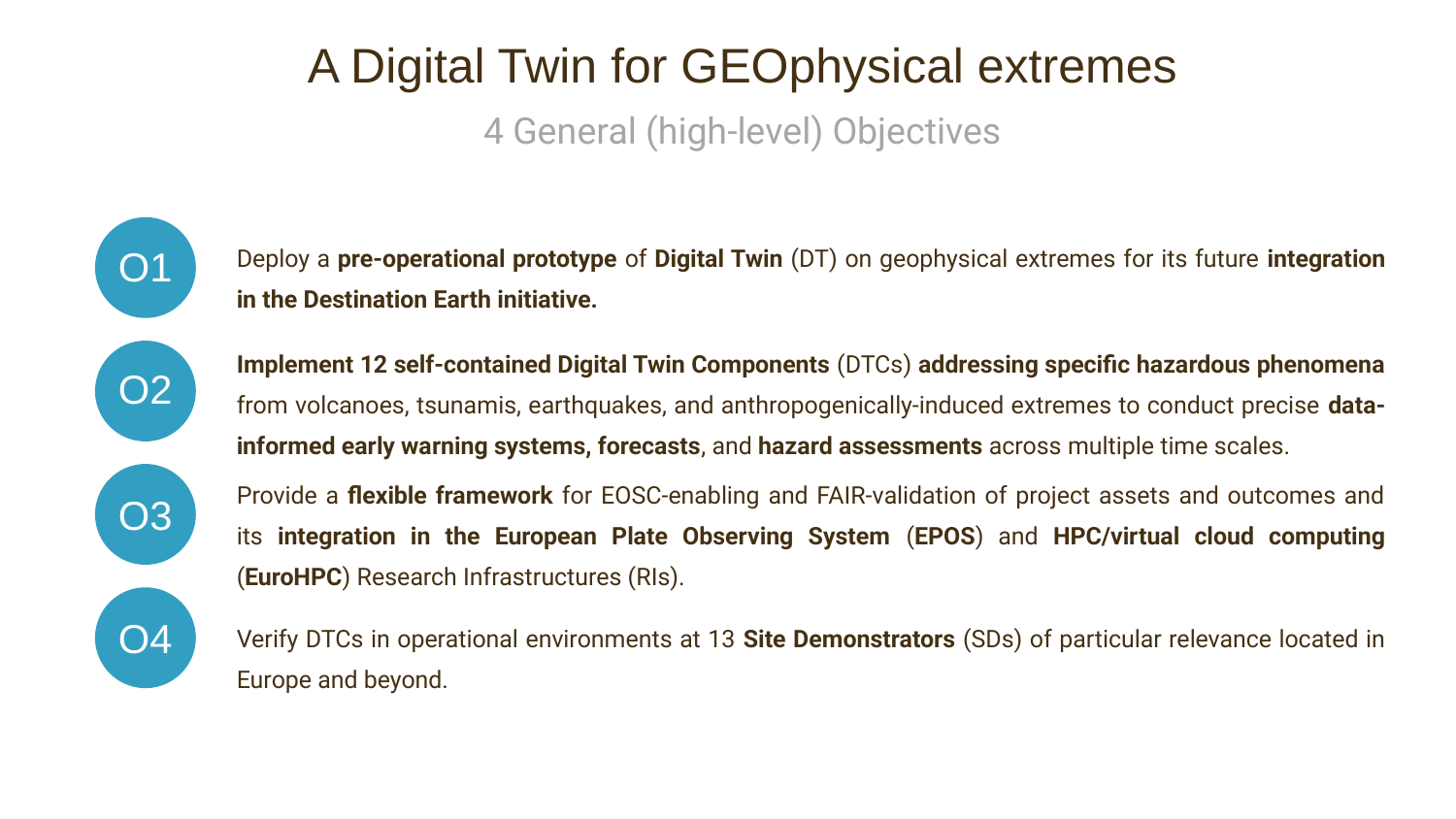

A Digital Twin for GEOphysical extremes
4 General (high-level) Objectives

Deploy a pre-operational prototype of Digital Twin (DT) on geophysical extremes for its future integration in the Destination Earth initiative.
O1
Implement 12 self-contained Digital Twin Components (DTCs) addressing specific hazardous phenomena from volcanoes, tsunamis, earthquakes, and anthropogenically-induced extremes to conduct precise data-informed early warning systems, forecasts, and hazard assessments across multiple time scales.

O2
Provide a flexible framework for EOSC-enabling and FAIR-validation of project assets and outcomes and its integration in the European Plate Observing System (EPOS) and HPC/virtual cloud computing (EuroHPC) Research Infrastructures (RIs).

O3

O4
Verify DTCs in operational environments at 13 Site Demonstrators (SDs) of particular relevance located in Europe and beyond.